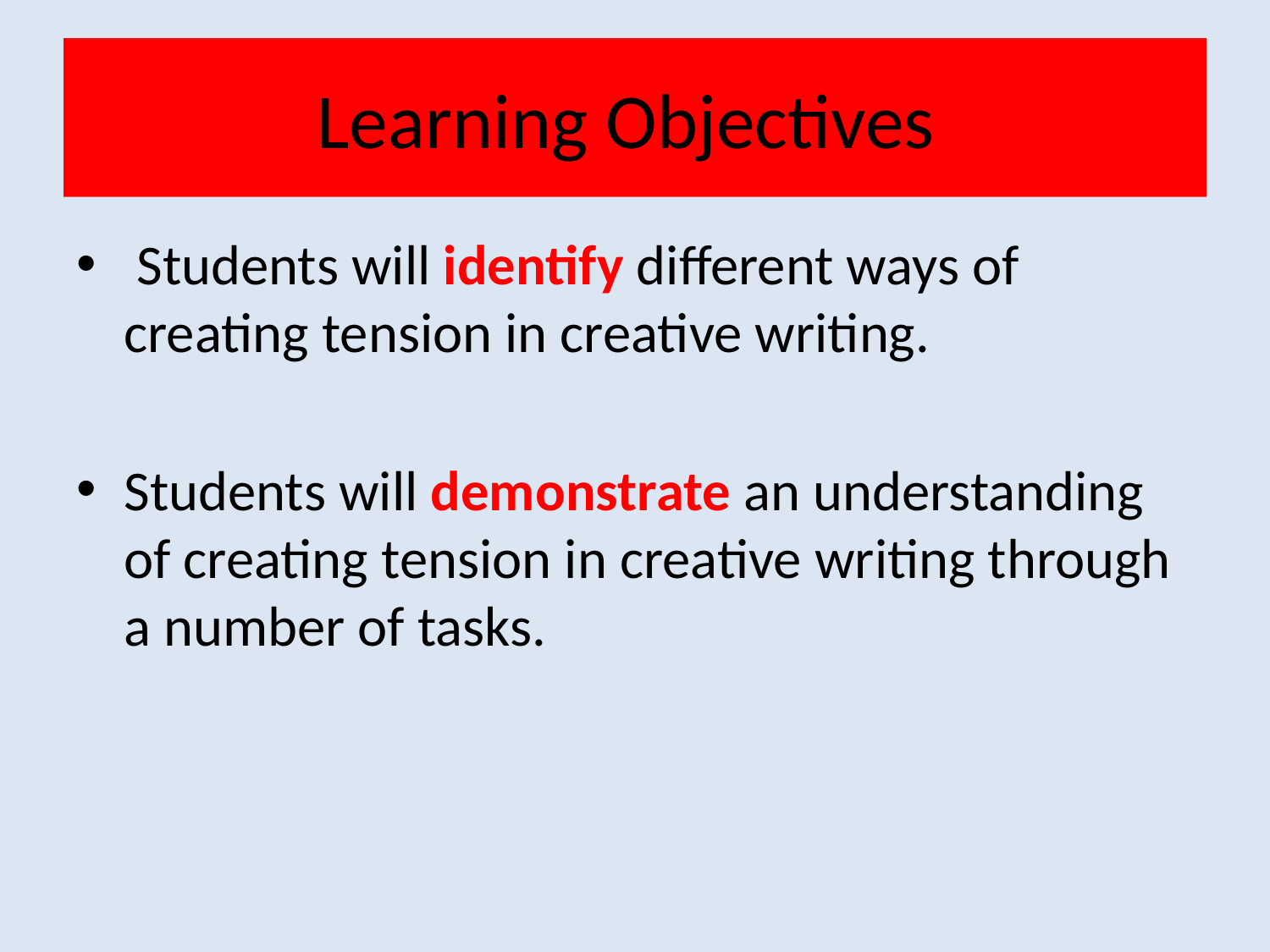

# Learning Objectives
 Students will identify different ways of creating tension in creative writing.

Students will demonstrate an understanding of creating tension in creative writing through a number of tasks.